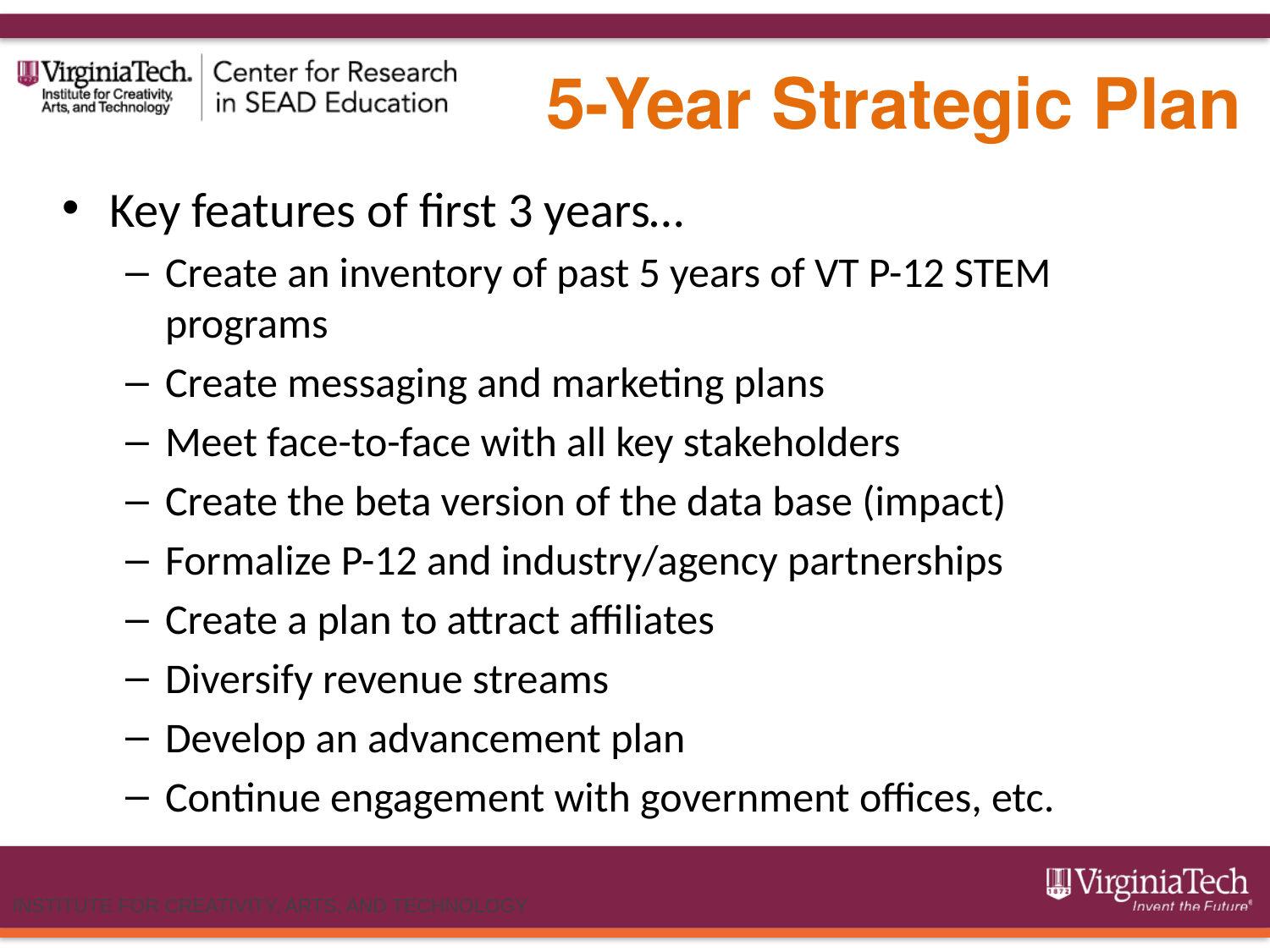

# 5-Year Strategic Plan
Key features of first 3 years…
Create an inventory of past 5 years of VT P-12 STEM programs
Create messaging and marketing plans
Meet face-to-face with all key stakeholders
Create the beta version of the data base (impact)
Formalize P-12 and industry/agency partnerships
Create a plan to attract affiliates
Diversify revenue streams
Develop an advancement plan
Continue engagement with government offices, etc.

INSTITUTE FOR CREATIVITY, ARTS, AND TECHNOLOGY